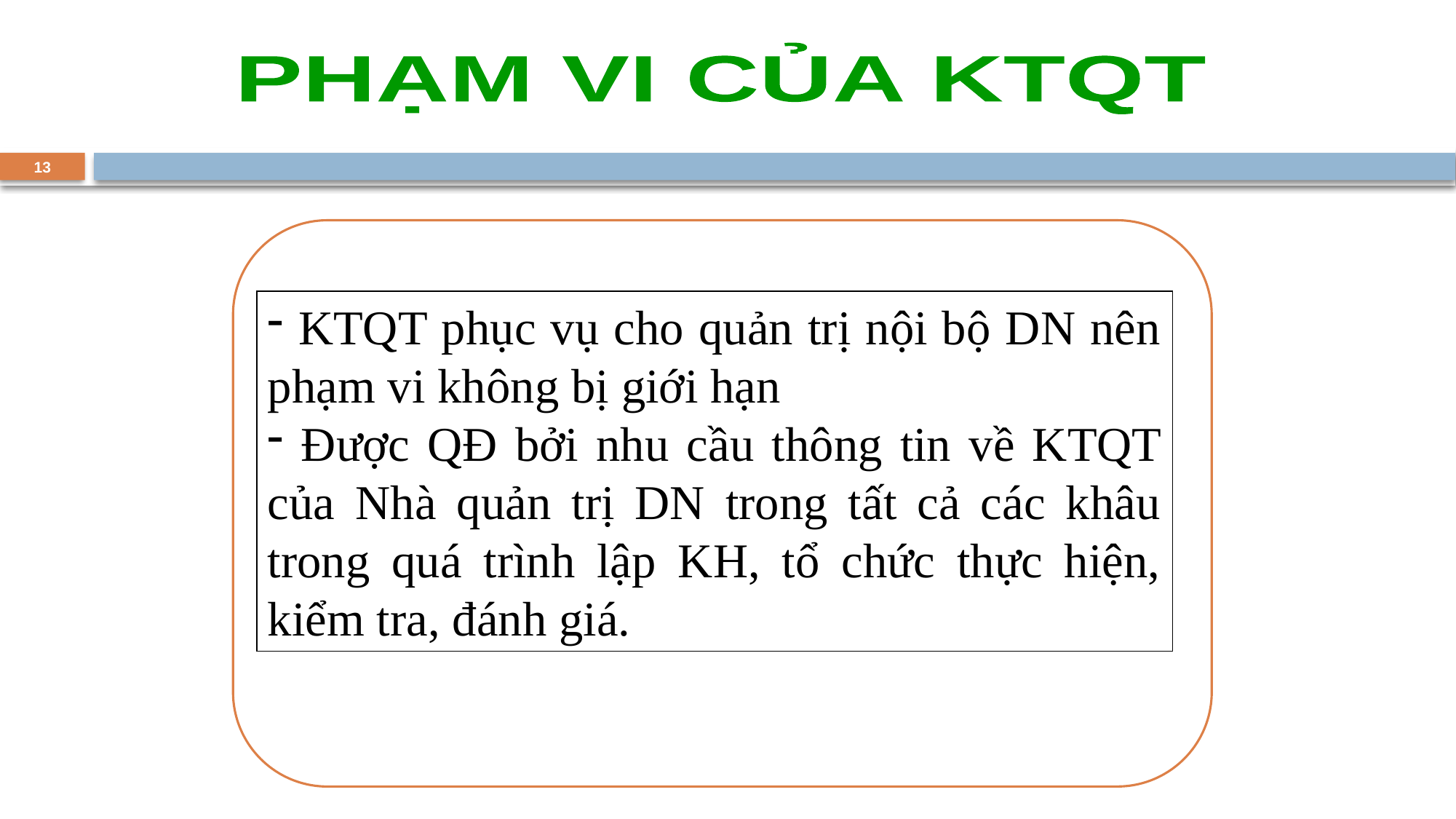

PHẠM VI CỦA KTQT
13

 KTQT phục vụ cho quản trị nội bộ DN nên phạm vi không bị giới hạn
 Được QĐ bởi nhu cầu thông tin về KTQT của Nhà quản trị DN trong tất cả các khâu trong quá trình lập KH, tổ chức thực hiện, kiểm tra, đánh giá.